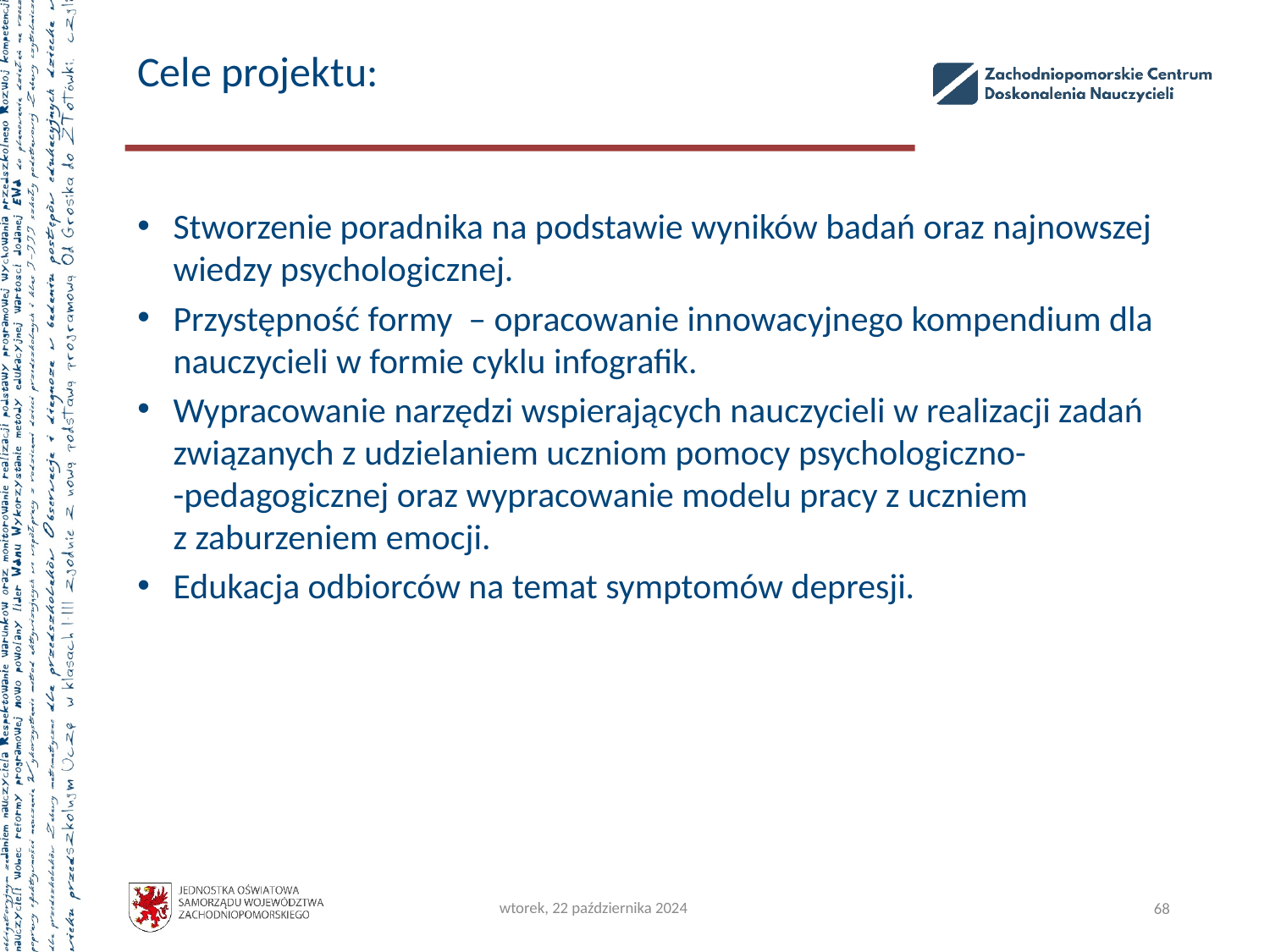

# Cele projektu:
Stworzenie poradnika na podstawie wyników badań oraz najnowszej wiedzy psychologicznej.
Przystępność formy  – opracowanie innowacyjnego kompendium dla nauczycieli w formie cyklu infografik.
Wypracowanie narzędzi wspierających nauczycieli w realizacji zadań związanych z udzielaniem uczniom pomocy psychologiczno-
-pedagogicznej oraz wypracowanie modelu pracy z uczniem
z zaburzeniem emocji.
Edukacja odbiorców na temat symptomów depresji.

wtorek, 22 października 2024
68